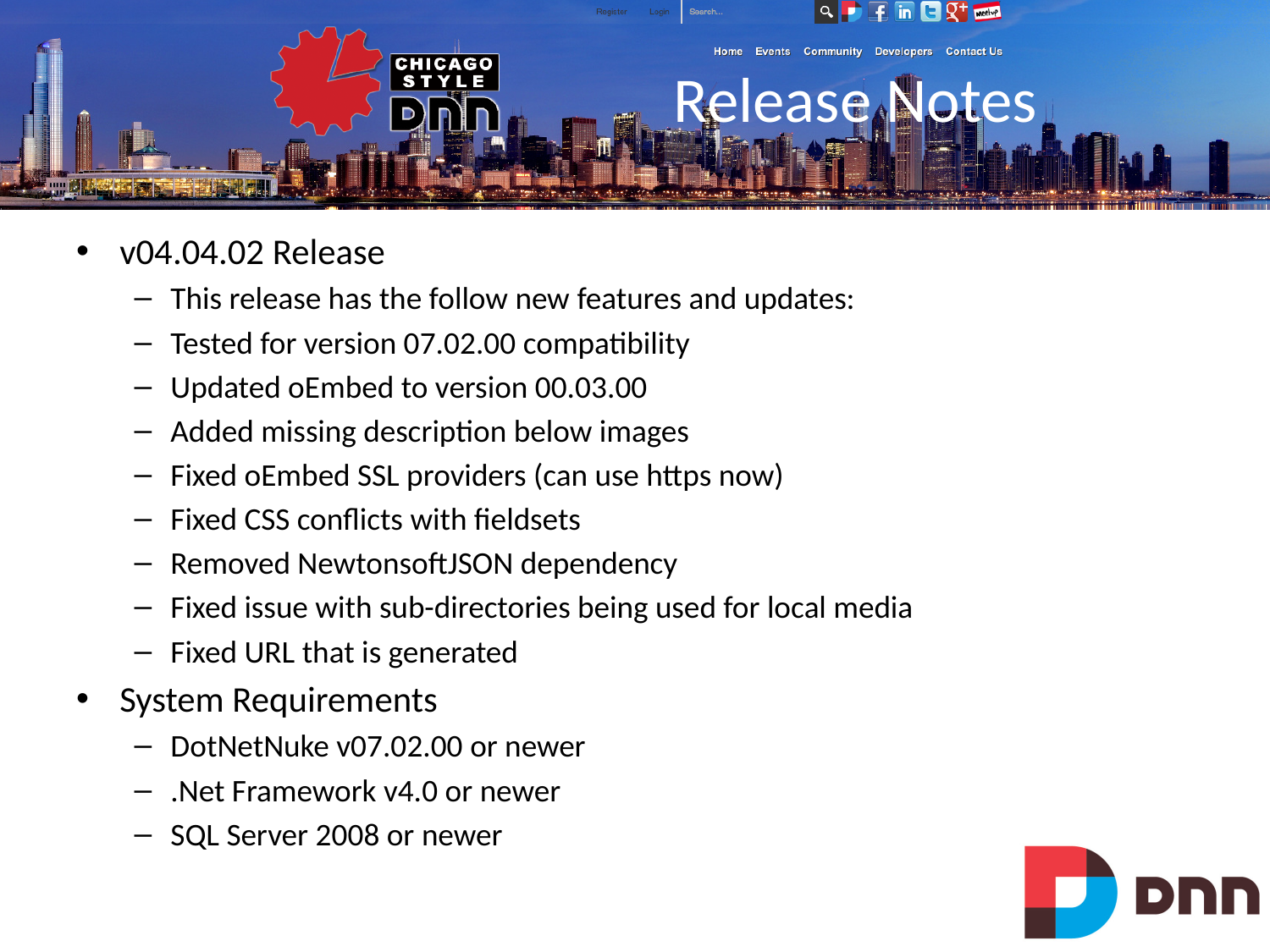

# Release Notes
v04.04.02 Release
This release has the follow new features and updates:
Tested for version 07.02.00 compatibility
Updated oEmbed to version 00.03.00
Added missing description below images
Fixed oEmbed SSL providers (can use https now)
Fixed CSS conflicts with fieldsets
Removed NewtonsoftJSON dependency
Fixed issue with sub-directories being used for local media
Fixed URL that is generated
System Requirements
DotNetNuke v07.02.00 or newer
.Net Framework v4.0 or newer
SQL Server 2008 or newer